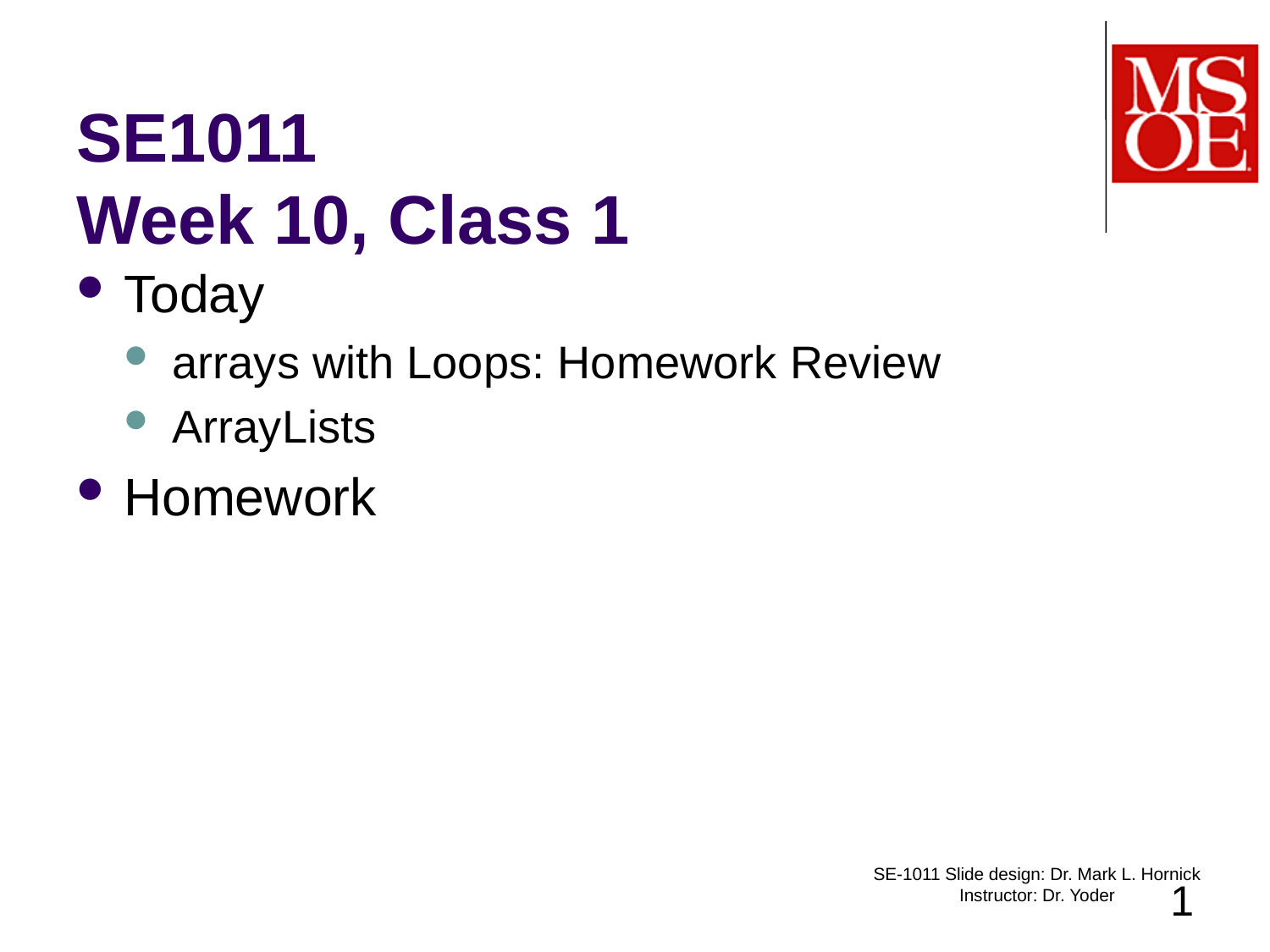

# SE1011 Week 10, Class 1
Today
arrays with Loops: Homework Review
ArrayLists
Homework

SE-1011 Slide design: Dr. Mark L. Hornick Instructor: Dr. Yoder
1